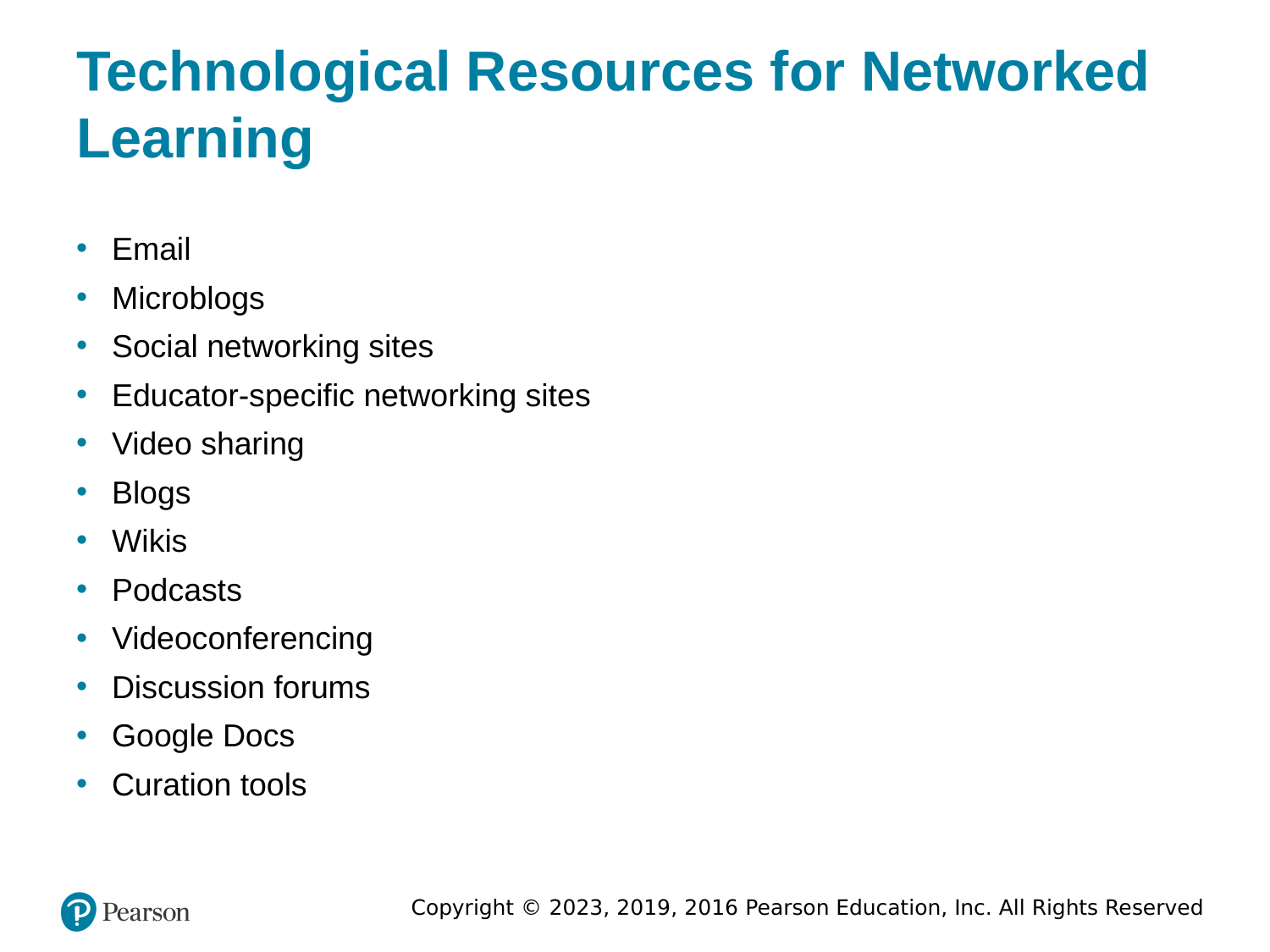

# Technological Resources for Networked Learning
Email
Microblogs
Social networking sites
Educator-specific networking sites
Video sharing
Blogs
Wikis
Podcasts
Videoconferencing
Discussion forums
Google Docs
Curation tools